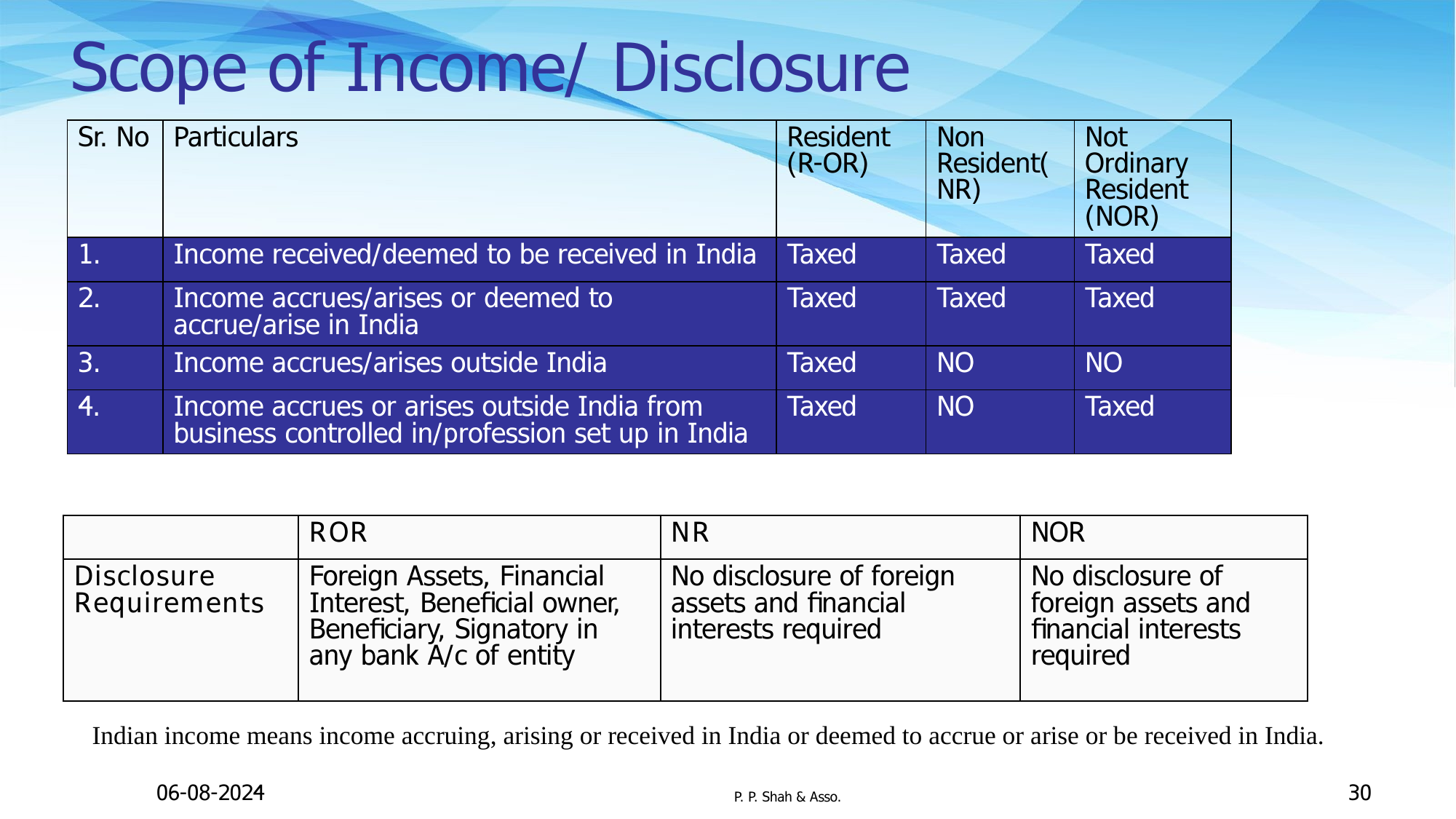

# Scope of Income/ Disclosure
| Sr. No | Particulars | Resident (R-OR) | Non Resident(NR) | Not Ordinary Resident (NOR) |
| --- | --- | --- | --- | --- |
| 1. | Income received/deemed to be received in India | Taxed | Taxed | Taxed |
| 2. | Income accrues/arises or deemed to accrue/arise in India | Taxed | Taxed | Taxed |
| 3. | Income accrues/arises outside India | Taxed | NO | NO |
| 4. | Income accrues or arises outside India from business controlled in/profession set up in India | Taxed | NO | Taxed |
|  | ROR | NR | NOR |
| --- | --- | --- | --- |
| Disclosure Requirements | Foreign Assets, Financial Interest, Beneficial owner, Beneficiary, Signatory in any bank A/c of entity | No disclosure of foreign assets and financial interests required | No disclosure of foreign assets and financial interests required |
Indian income means income accruing, arising or received in India or deemed to accrue or arise or be received in India.
06-08-2024
P. P. Shah & Asso.
30